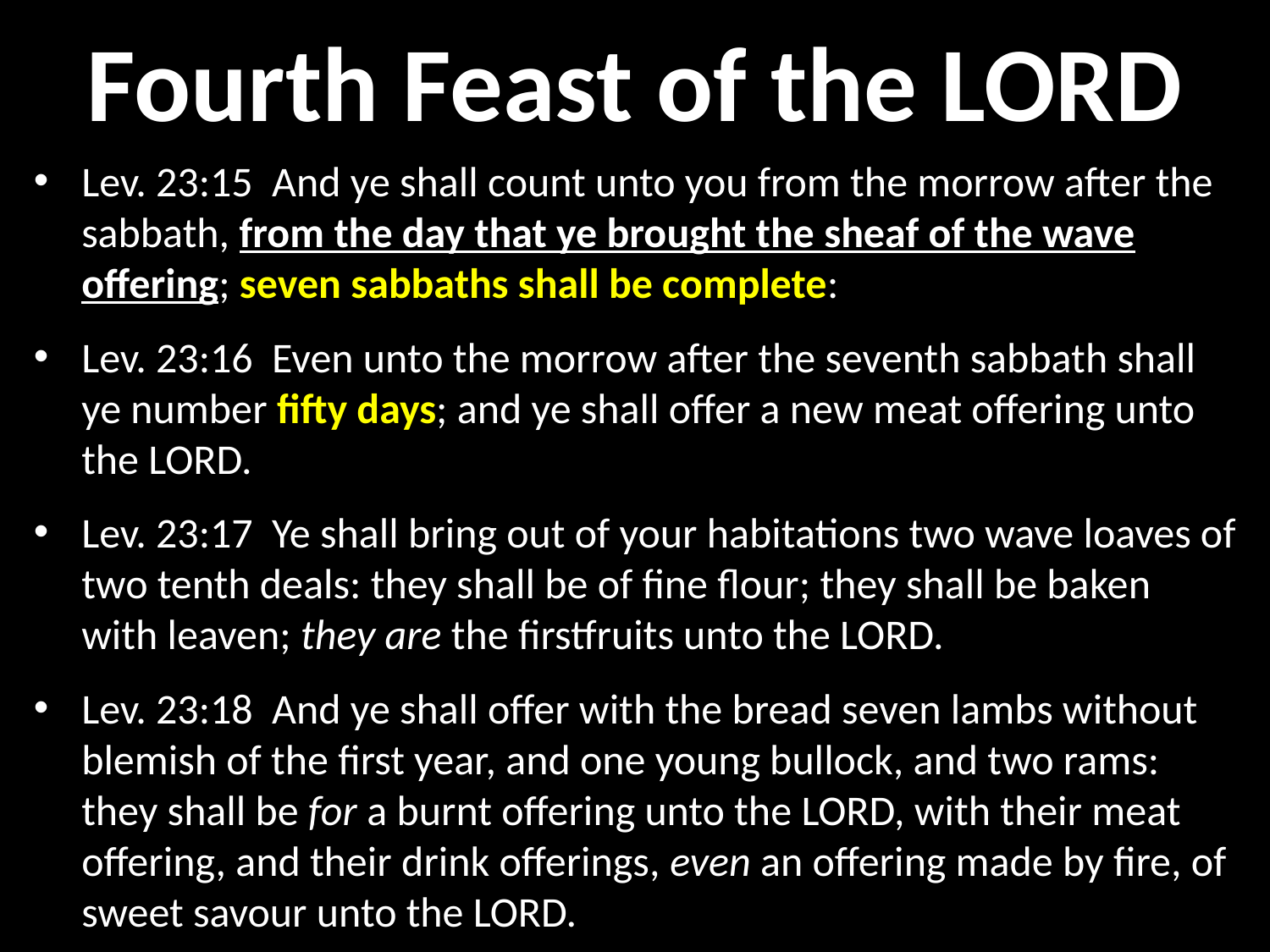

# Fourth Feast of the LORD
Lev. 23:15  And ye shall count unto you from the morrow after the sabbath, from the day that ye brought the sheaf of the wave offering; seven sabbaths shall be complete:

Lev. 23:16  Even unto the morrow after the seventh sabbath shall ye number fifty days; and ye shall offer a new meat offering unto the LORD.

Lev. 23:17  Ye shall bring out of your habitations two wave loaves of two tenth deals: they shall be of fine flour; they shall be baken with leaven; they are the firstfruits unto the LORD.

Lev. 23:18  And ye shall offer with the bread seven lambs without blemish of the first year, and one young bullock, and two rams: they shall be for a burnt offering unto the LORD, with their meat offering, and their drink offerings, even an offering made by fire, of sweet savour unto the LORD.